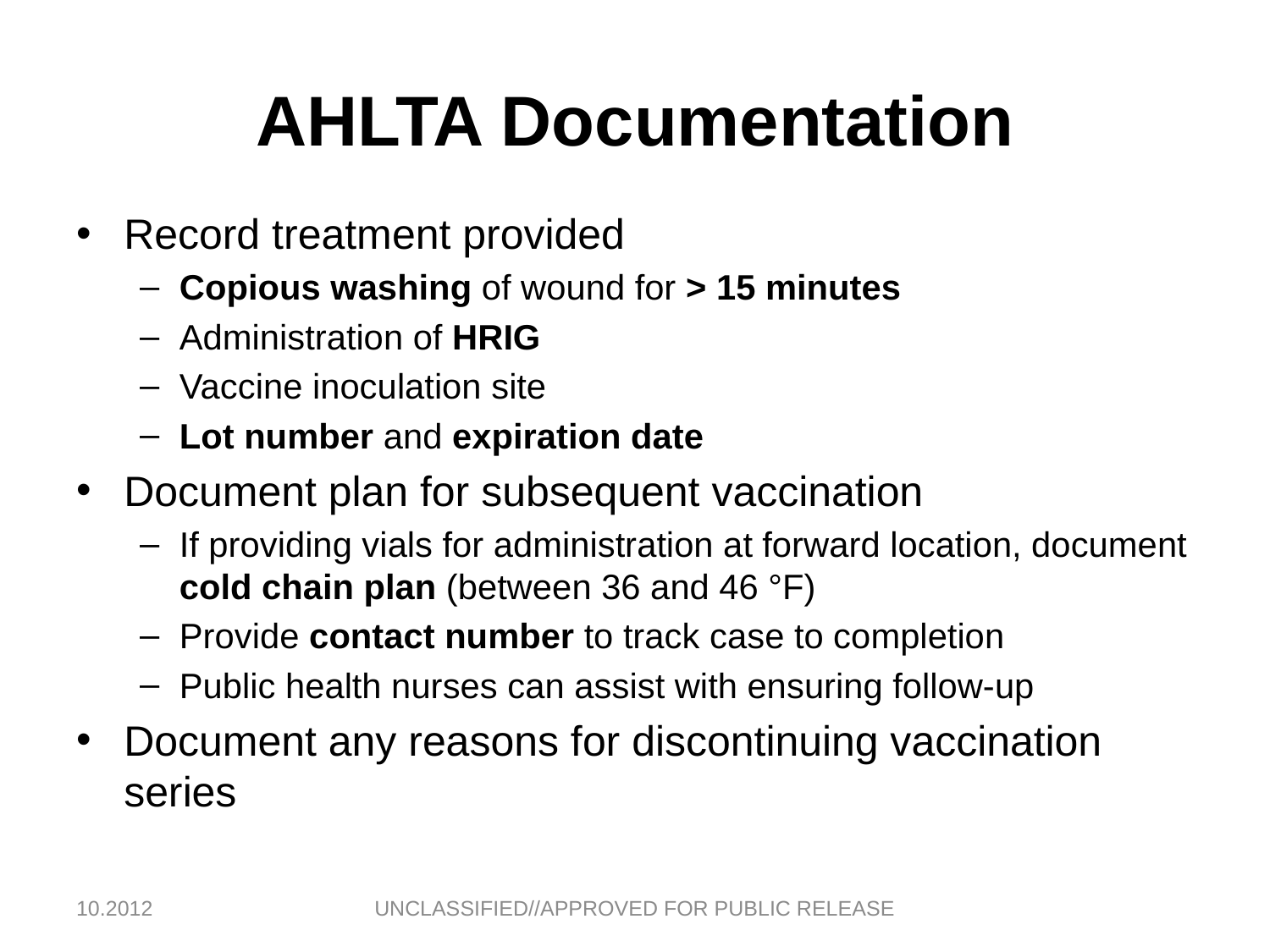

# AHLTA Documentation
Record treatment provided
Copious washing of wound for > 15 minutes
Administration of HRIG
Vaccine inoculation site
Lot number and expiration date
Document plan for subsequent vaccination
If providing vials for administration at forward location, document cold chain plan (between 36 and 46 °F)
Provide contact number to track case to completion
Public health nurses can assist with ensuring follow-up
Document any reasons for discontinuing vaccination series

10.2012
UNCLASSIFIED//APPROVED FOR PUBLIC RELEASE